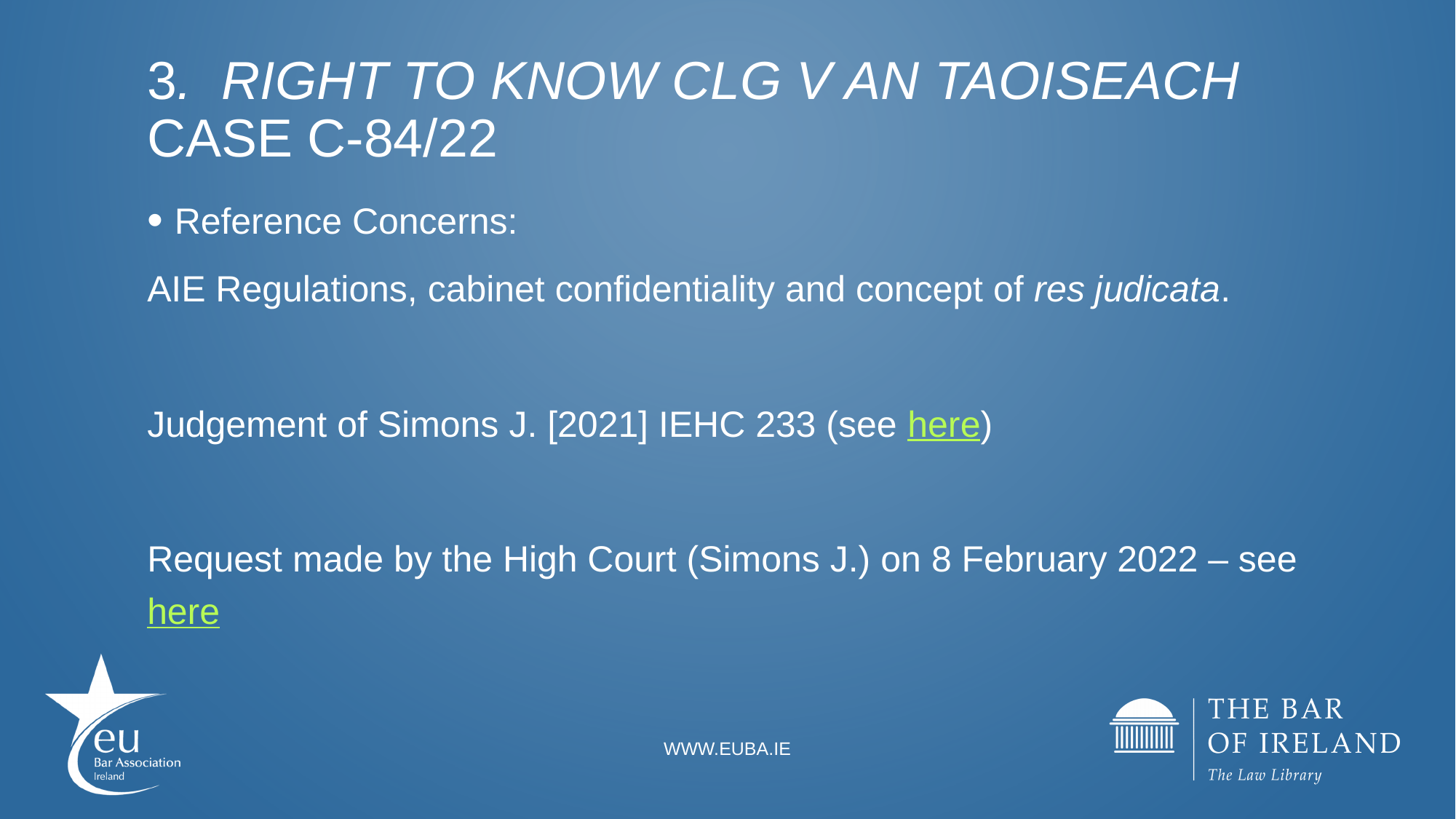

# 3.  Right to Know CLG v An Taoiseach Case C-84/22
Reference Concerns:
AIE Regulations, cabinet confidentiality and concept of res judicata.

Judgement of Simons J. [2021] IEHC 233 (see here)

Request made by the High Court (Simons J.) on 8 February 2022 – see here
www.EUBA.ie